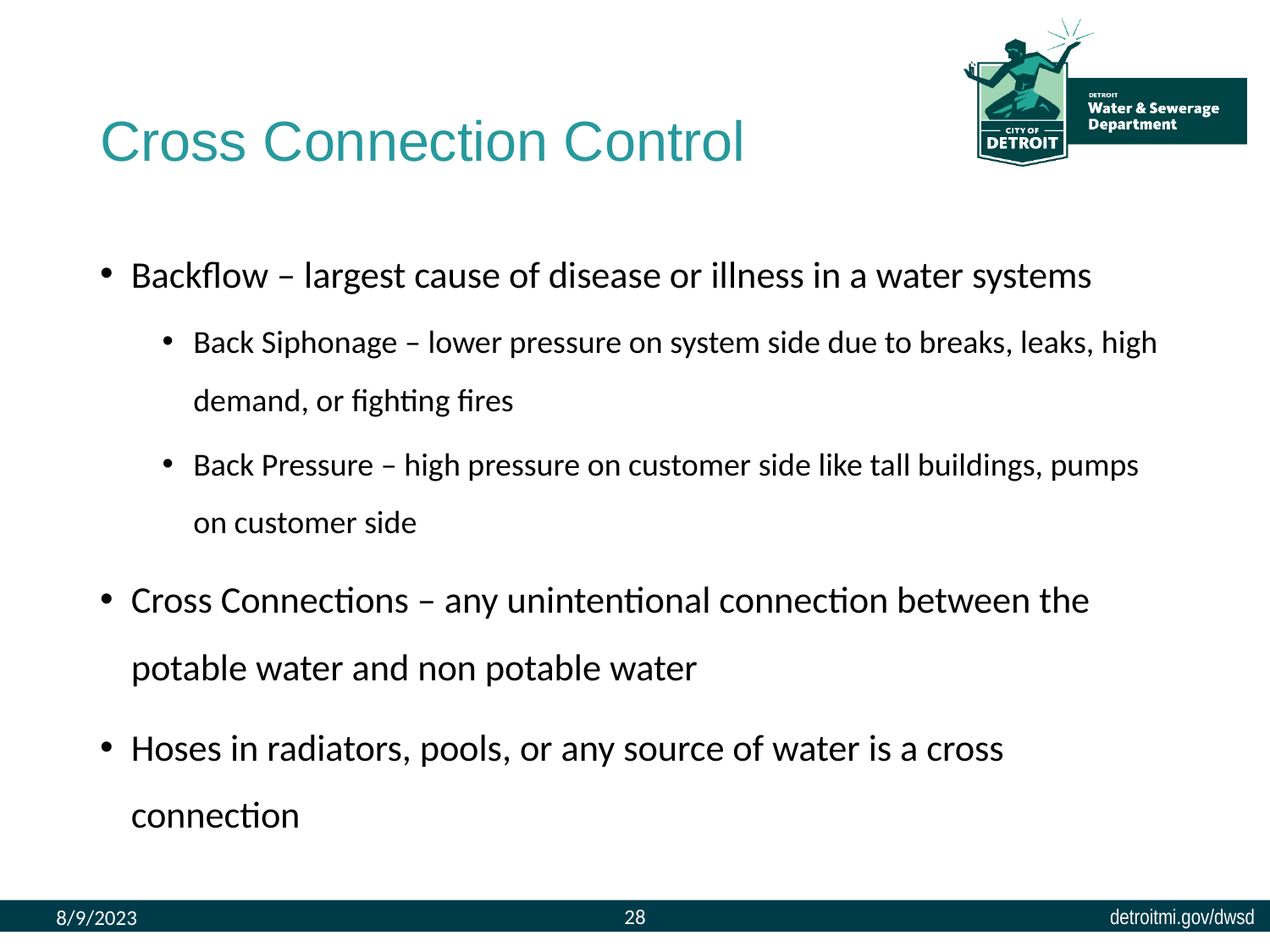

# Cross Connection Control
Backflow – largest cause of disease or illness in a water systems
Back Siphonage – lower pressure on system side due to breaks, leaks, high demand, or fighting fires
Back Pressure – high pressure on customer side like tall buildings, pumps on customer side
Cross Connections – any unintentional connection between the potable water and non potable water
Hoses in radiators, pools, or any source of water is a cross connection
28
8/9/2023